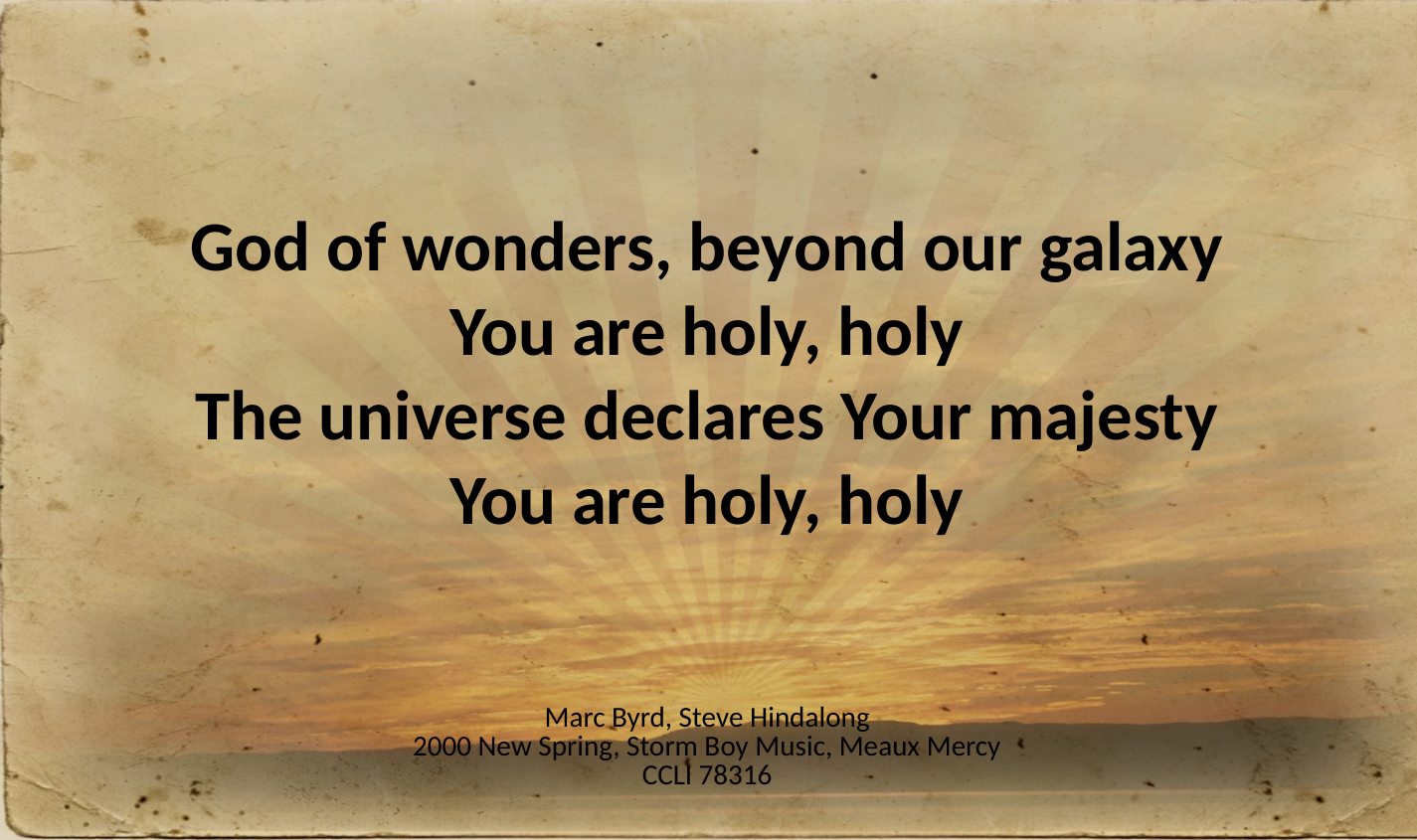

God of wonders, beyond our galaxy
You are holy, holy
The universe declares Your majesty
You are holy, holy
Marc Byrd, Steve Hindalong
2000 New Spring, Storm Boy Music, Meaux Mercy
CCLI 78316